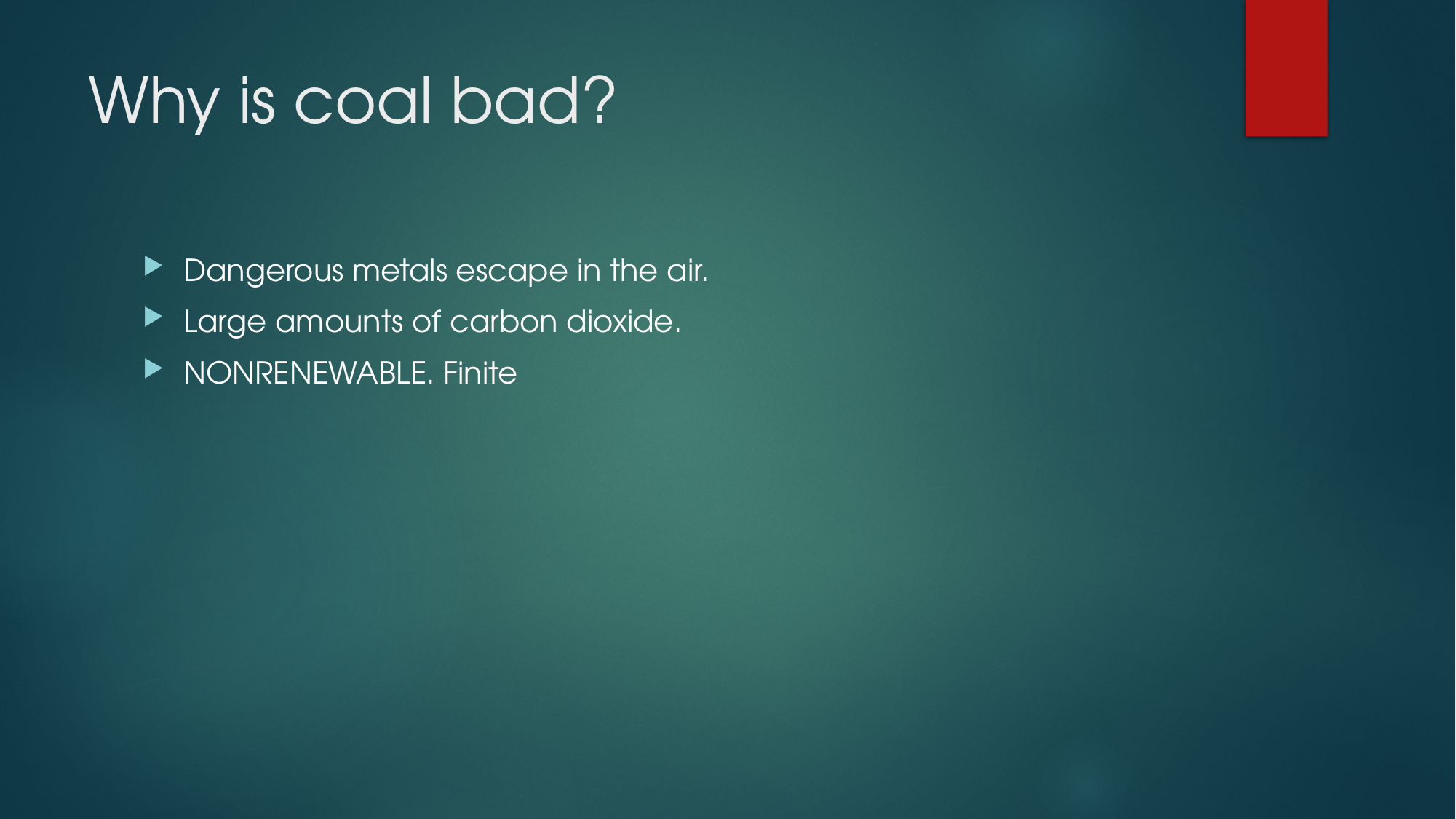

# Why is coal bad?
Dangerous metals escape in the air.
Large amounts of carbon dioxide.
NONRENEWABLE. Finite